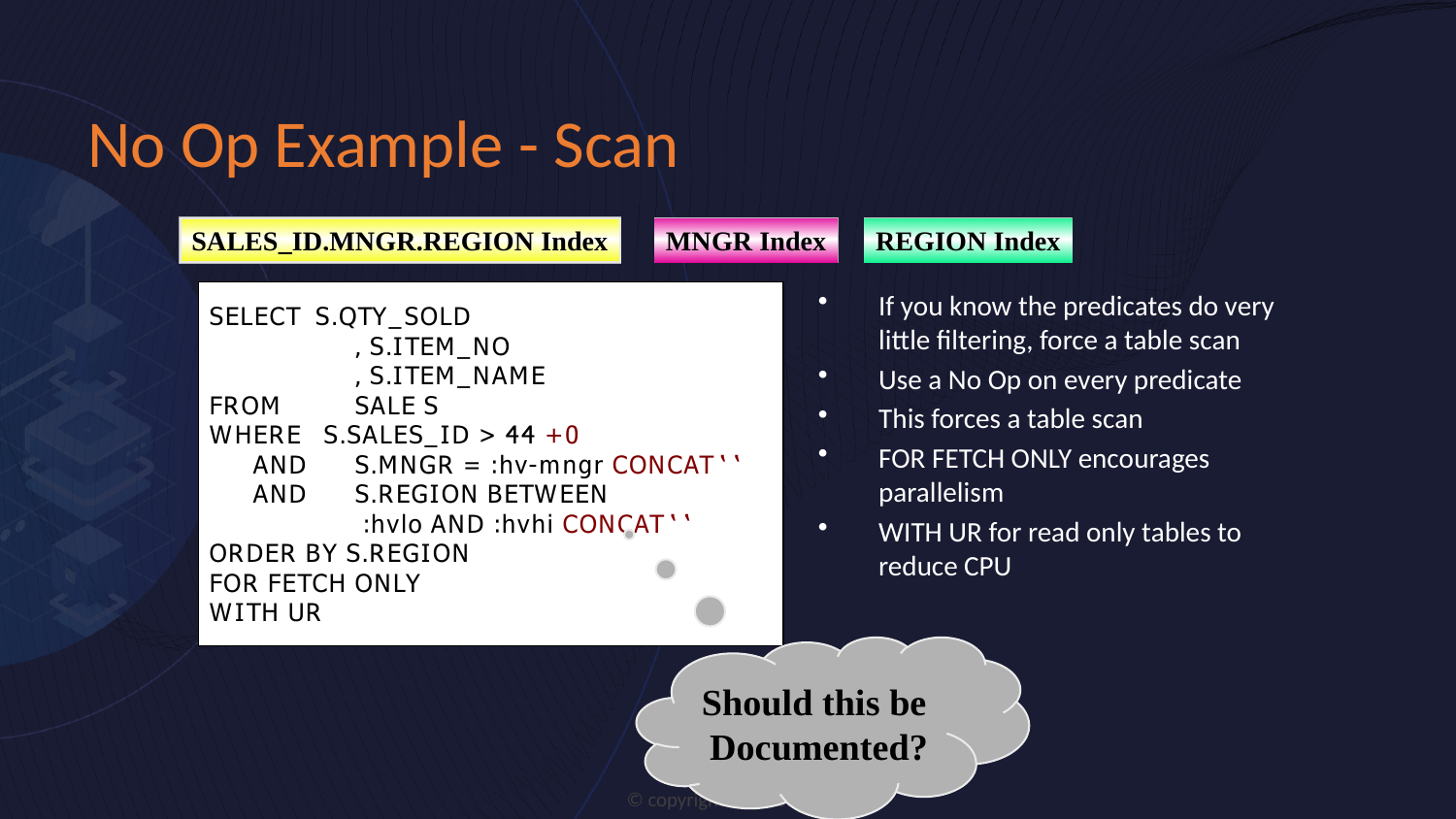

# No Op Example - Scan
SALES_ID.MNGR.REGION Index
MNGR Index
REGION Index
SELECT  S.QTY_SOLD
	, S.ITEM_NO
	, S.ITEM_NAME
FROM 	SALE S
WHERE   S.SALES_ID > 44 +0
      AND	S.MNGR = :hv-mngr CONCAT ‘ ‘
      AND	S.REGION BETWEEN
	 :hvlo AND :hvhi CONCAT ‘ ‘
ORDER BY S.REGION
FOR FETCH ONLY
WITH UR
If you know the predicates do very little filtering, force a table scan
Use a No Op on every predicate
This forces a table scan
FOR FETCH ONLY encourages parallelism
WITH UR for read only tables to reduce CPU

Should this be
Documented?